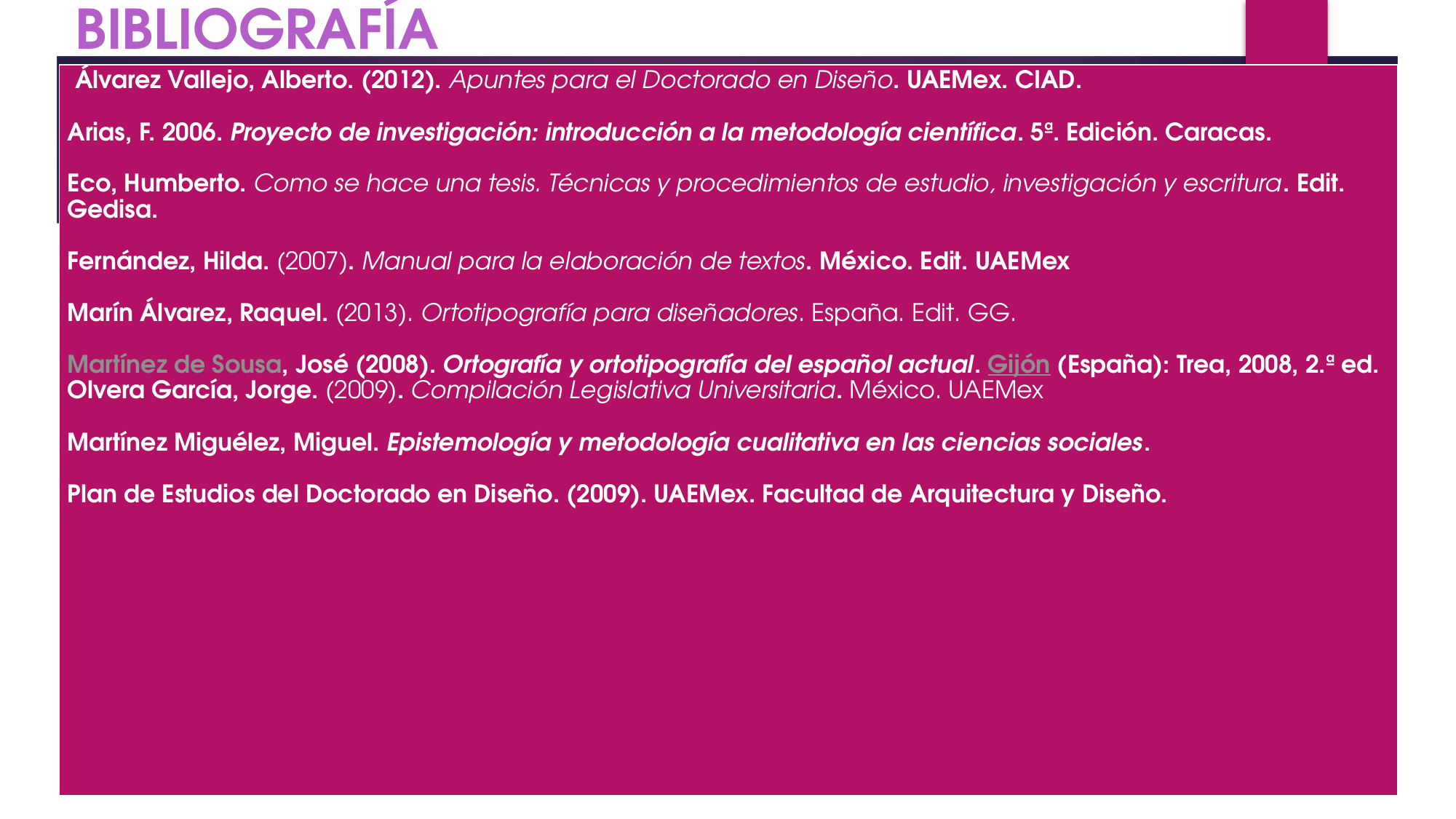

# BIBLIOGRAFÍA
| Álvarez Vallejo, Alberto. (2012). Apuntes para el Doctorado en Diseño. UAEMex. CIAD. Arias, F. 2006. Proyecto de investigación: introducción a la metodología científica. 5ª. Edición. Caracas. Eco, Humberto. Como se hace una tesis. Técnicas y procedimientos de estudio, investigación y escritura. Edit. Gedisa. Fernández, Hilda. (2007). Manual para la elaboración de textos. México. Edit. UAEMex   Marín Álvarez, Raquel. (2013). Ortotipografía para diseñadores. España. Edit. GG. Martínez de Sousa, José (2008). Ortografía y ortotipografía del español actual. Gijón (España): Trea, 2008, 2.ª ed. Olvera García, Jorge. (2009). Compilación Legislativa Universitaria. México. UAEMex Martínez Miguélez, Miguel. Epistemología y metodología cualitativa en las ciencias sociales. Plan de Estudios del Doctorado en Diseño. (2009). UAEMex. Facultad de Arquitectura y Diseño. |
| --- |

Vallejo, Alberto. 2011. Apuntes de Doctorado en Diseño.
Elaboró: Dra. Sandra A. Utrilla C.